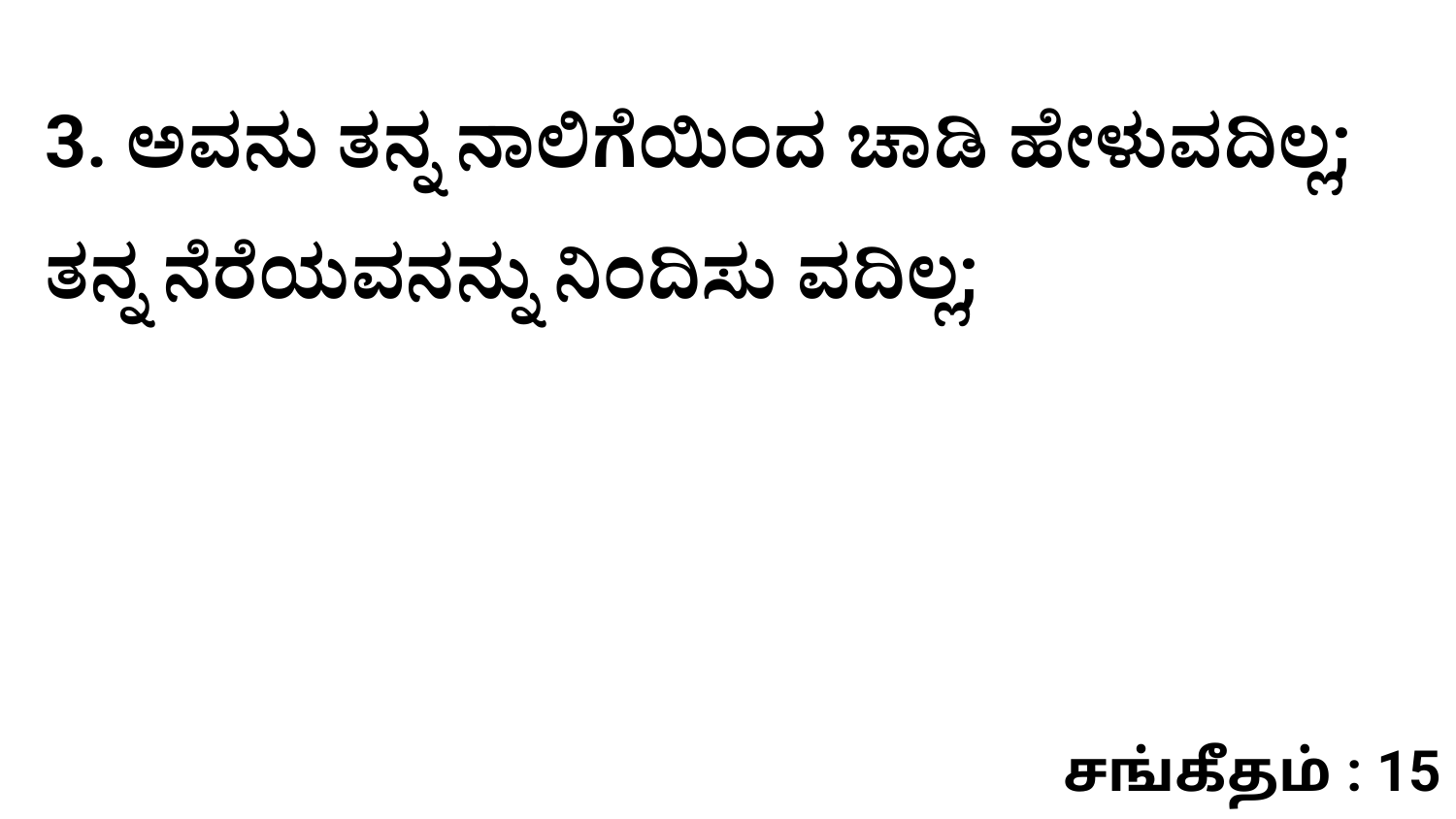

3. ಅವನು ತನ್ನ ನಾಲಿಗೆಯಿಂದ ಚಾಡಿ ಹೇಳುವದಿಲ್ಲ; ತನ್ನ ನೆರೆಯವನನ್ನು ನಿಂದಿಸು ವದಿಲ್ಲ;
சங்கீதம் : 15